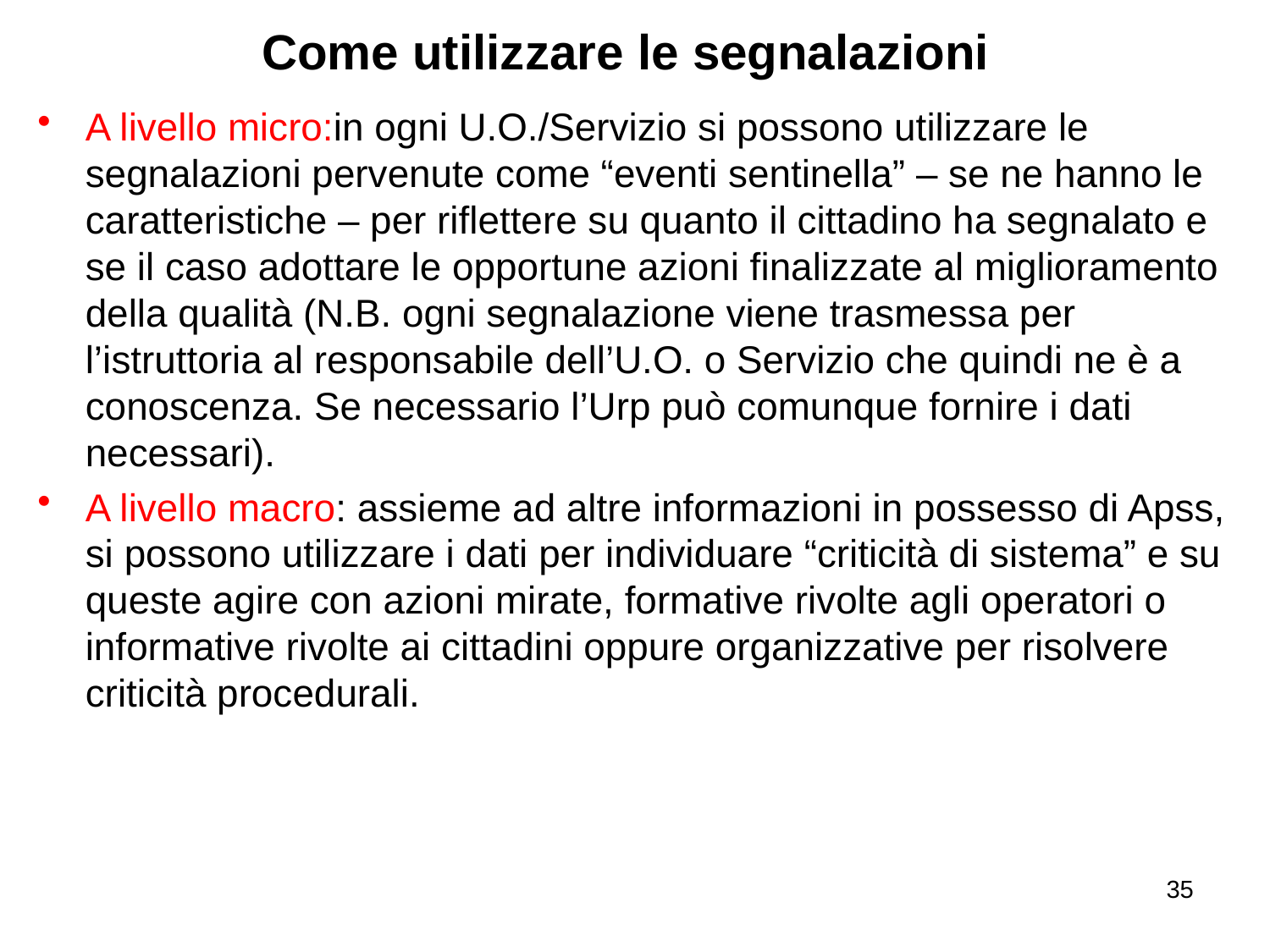

# Come utilizzare le segnalazioni
A livello micro:in ogni U.O./Servizio si possono utilizzare le segnalazioni pervenute come “eventi sentinella” – se ne hanno le caratteristiche – per riflettere su quanto il cittadino ha segnalato e se il caso adottare le opportune azioni finalizzate al miglioramento della qualità (N.B. ogni segnalazione viene trasmessa per l’istruttoria al responsabile dell’U.O. o Servizio che quindi ne è a conoscenza. Se necessario l’Urp può comunque fornire i dati necessari).
A livello macro: assieme ad altre informazioni in possesso di Apss, si possono utilizzare i dati per individuare “criticità di sistema” e su queste agire con azioni mirate, formative rivolte agli operatori o informative rivolte ai cittadini oppure organizzative per risolvere criticità procedurali.

35